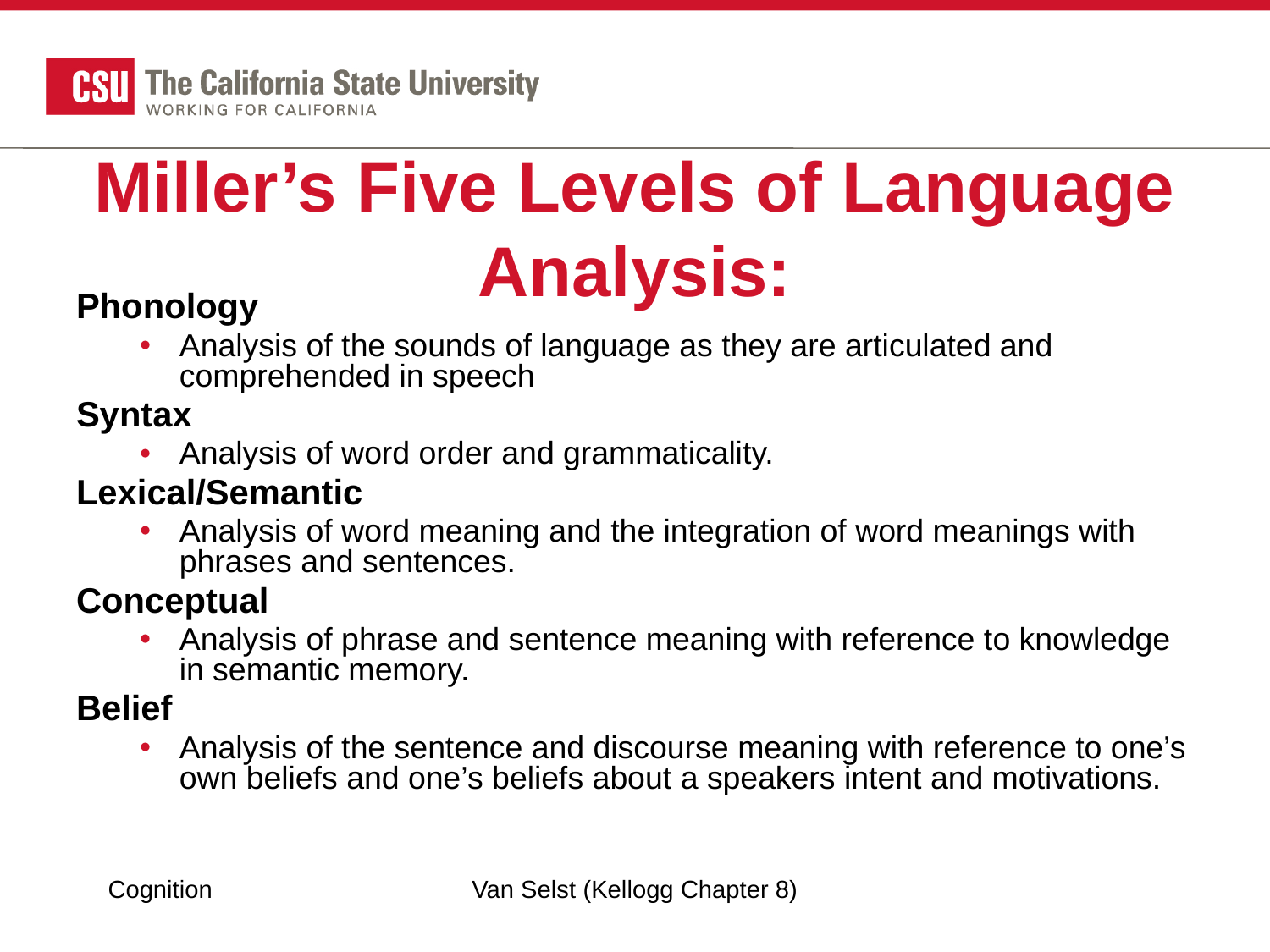

# Miller’s Five Levels of Language Analysis:
Phonology
Analysis of the sounds of language as they are articulated and comprehended in speech
Syntax
Analysis of word order and grammaticality.
Lexical/Semantic
Analysis of word meaning and the integration of word meanings with phrases and sentences.
Conceptual
Analysis of phrase and sentence meaning with reference to knowledge in semantic memory.
Belief
Analysis of the sentence and discourse meaning with reference to one’s own beliefs and one’s beliefs about a speakers intent and motivations.
Cognition
Van Selst (Kellogg Chapter 8)